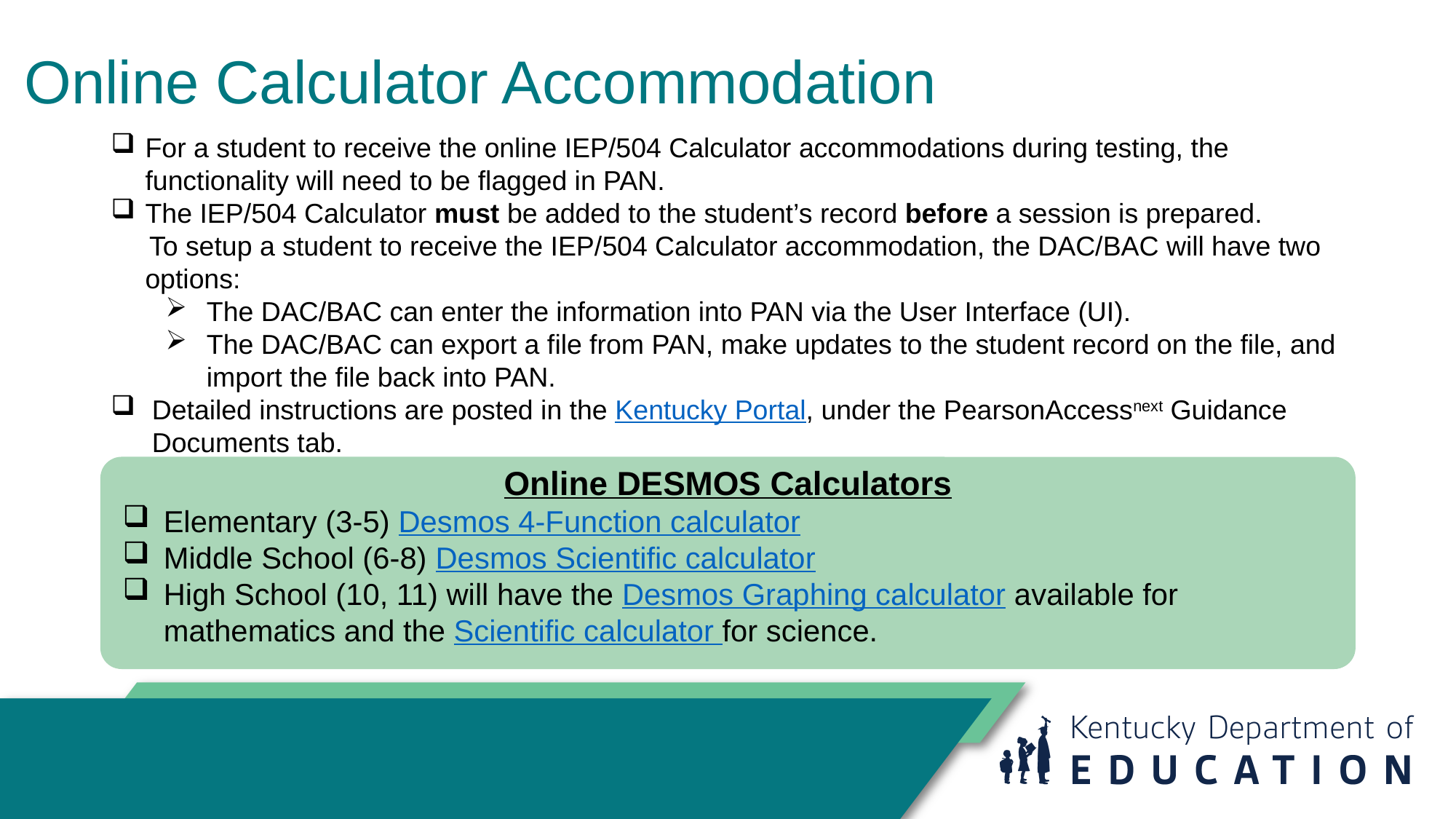

# Online Calculator Accommodation
For a student to receive the online IEP/504 Calculator accommodations during testing, the functionality will need to be flagged in PAN.
The IEP/504 Calculator must be added to the student’s record before a session is prepared.
     To setup a student to receive the IEP/504 Calculator accommodation, the DAC/BAC will have two options:
The DAC/BAC can enter the information into PAN via the User Interface (UI).
The DAC/BAC can export a file from PAN, make updates to the student record on the file, and import the file back into PAN.
Detailed instructions are posted in the Kentucky Portal, under the PearsonAccessnext Guidance Documents tab.
Online DESMOS Calculators
Elementary (3-5) Desmos 4-Function calculator
Middle School (6-8) Desmos Scientific calculator
High School (10, 11) will have the Desmos Graphing calculator available for mathematics and the Scientific calculator for science.